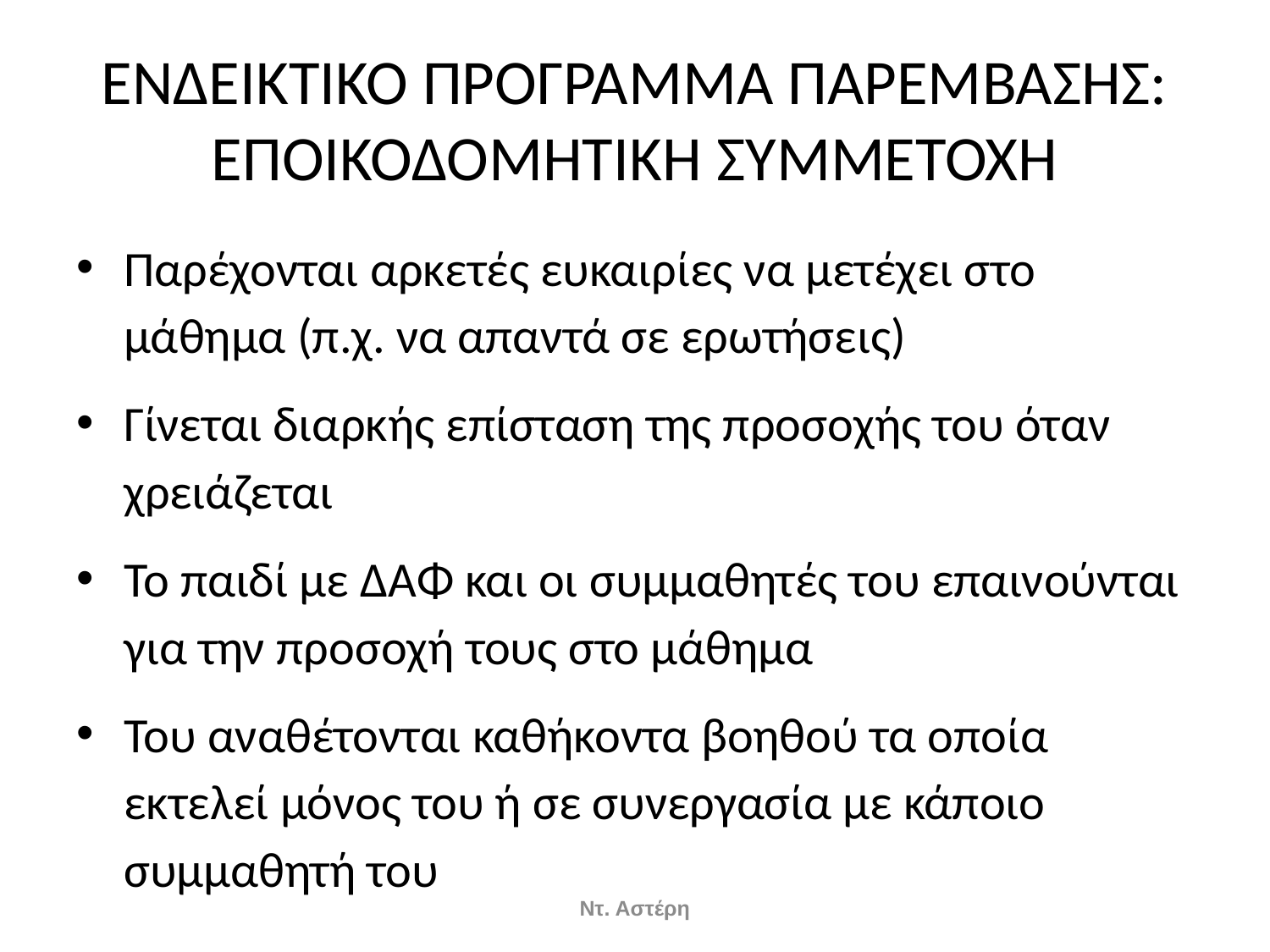

# ΕΝΔΕΙΚΤΙΚΟ ΠΡΟΓΡΑΜΜΑ ΠΑΡΕΜΒΑΣΗΣ: ΕΠΟΙΚΟΔΟΜΗΤΙΚΗ ΣΥΜΜΕΤΟΧΗ
Παρέχονται αρκετές ευκαιρίες να μετέχει στο μάθημα (π.χ. να απαντά σε ερωτήσεις)
Γίνεται διαρκής επίσταση της προσοχής του όταν χρειάζεται
Το παιδί με ΔΑΦ και οι συμμαθητές του επαινούνται για την προσοχή τους στο μάθημα
Του αναθέτονται καθήκοντα βοηθού τα οποία εκτελεί μόνος του ή σε συνεργασία με κάποιο συμμαθητή του

Ντ. Αστέρη